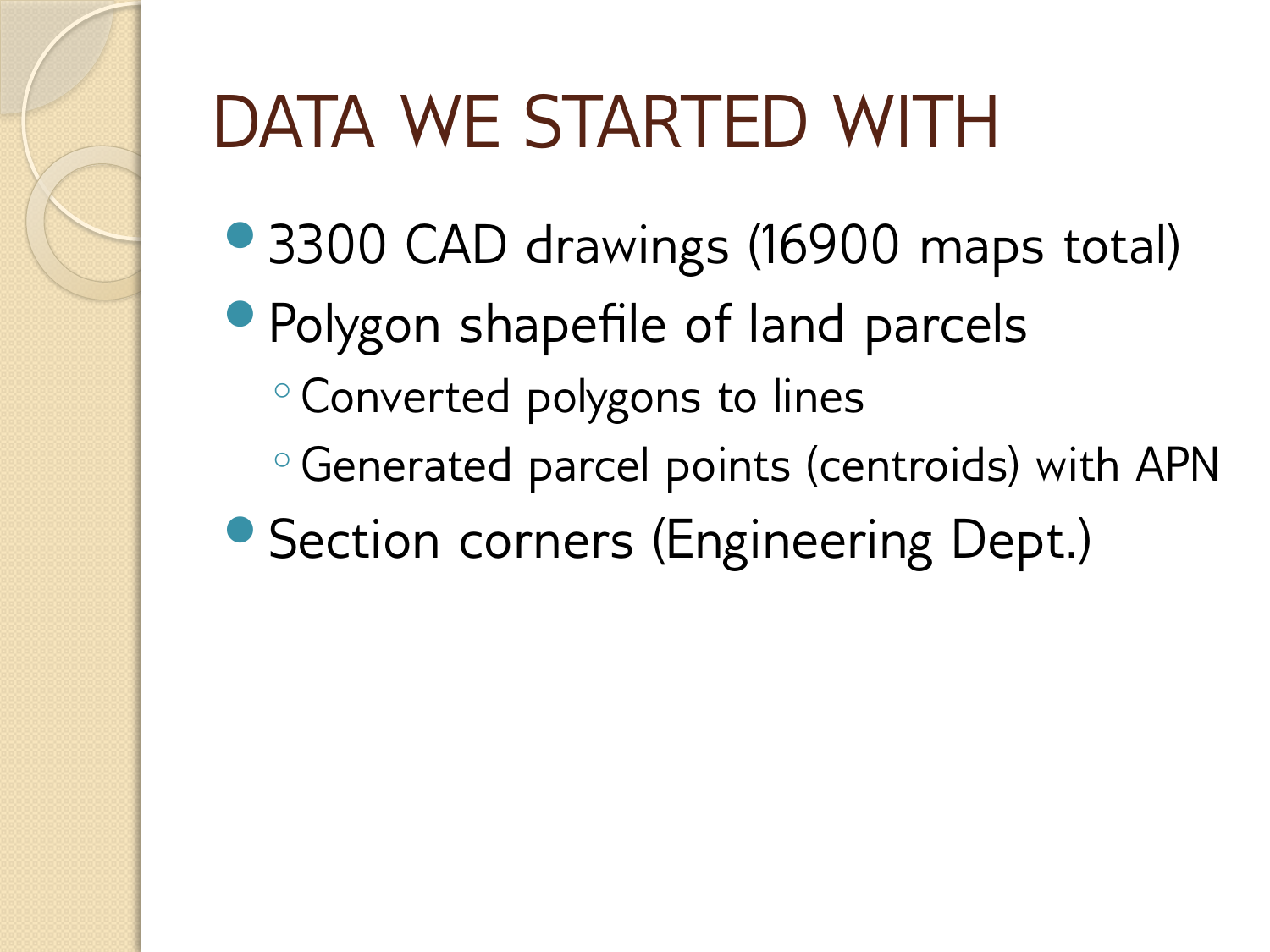

# DATA WE STARTED WITH
3300 CAD drawings (16900 maps total)
Polygon shapefile of land parcels
Converted polygons to lines
Generated parcel points (centroids) with APN
Section corners (Engineering Dept.)